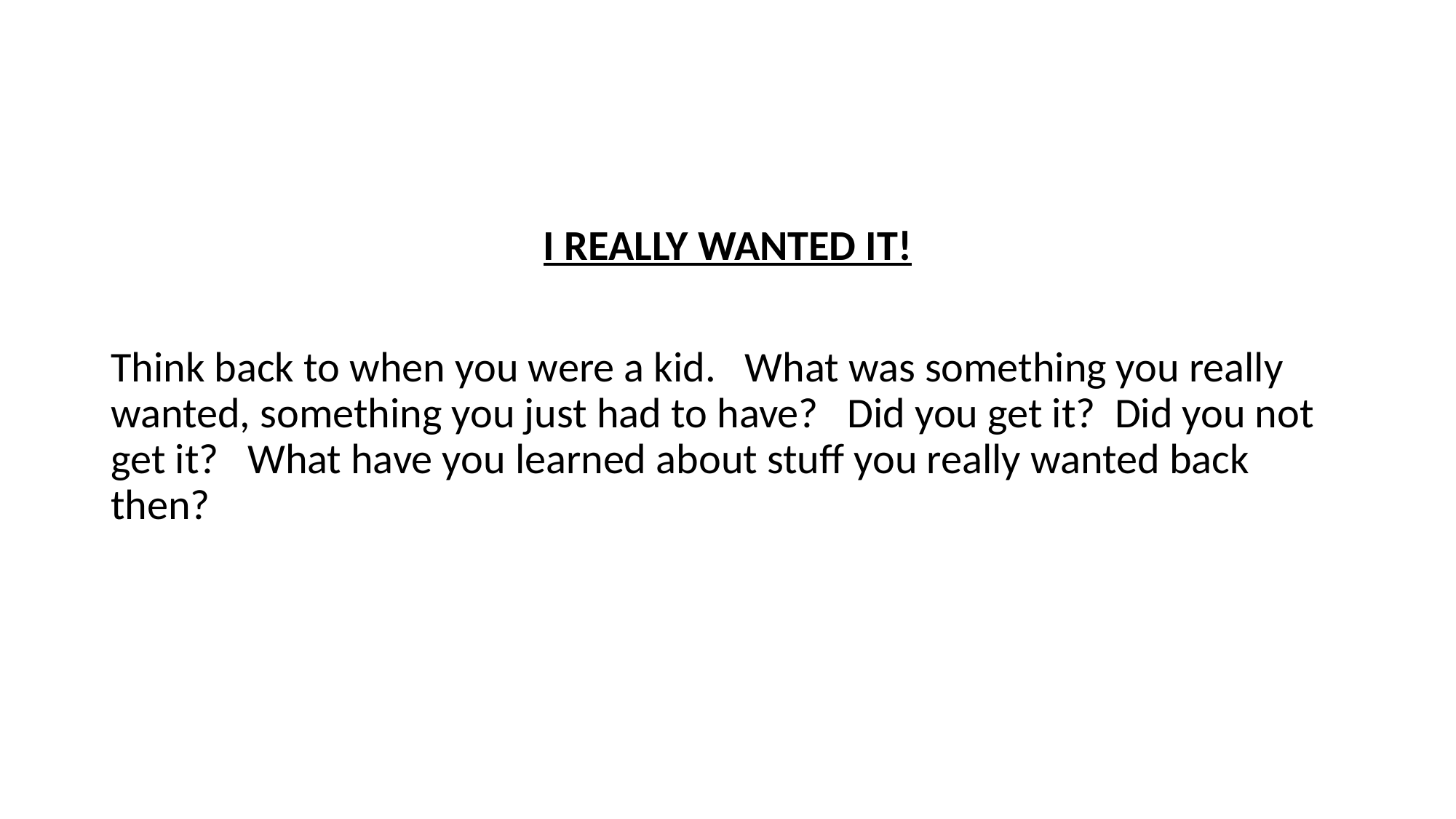

I REALLY WANTED IT!

Think back to when you were a kid.   What was something you really wanted, something you just had to have?   Did you get it?  Did you not get it?   What have you learned about stuff you really wanted back then?